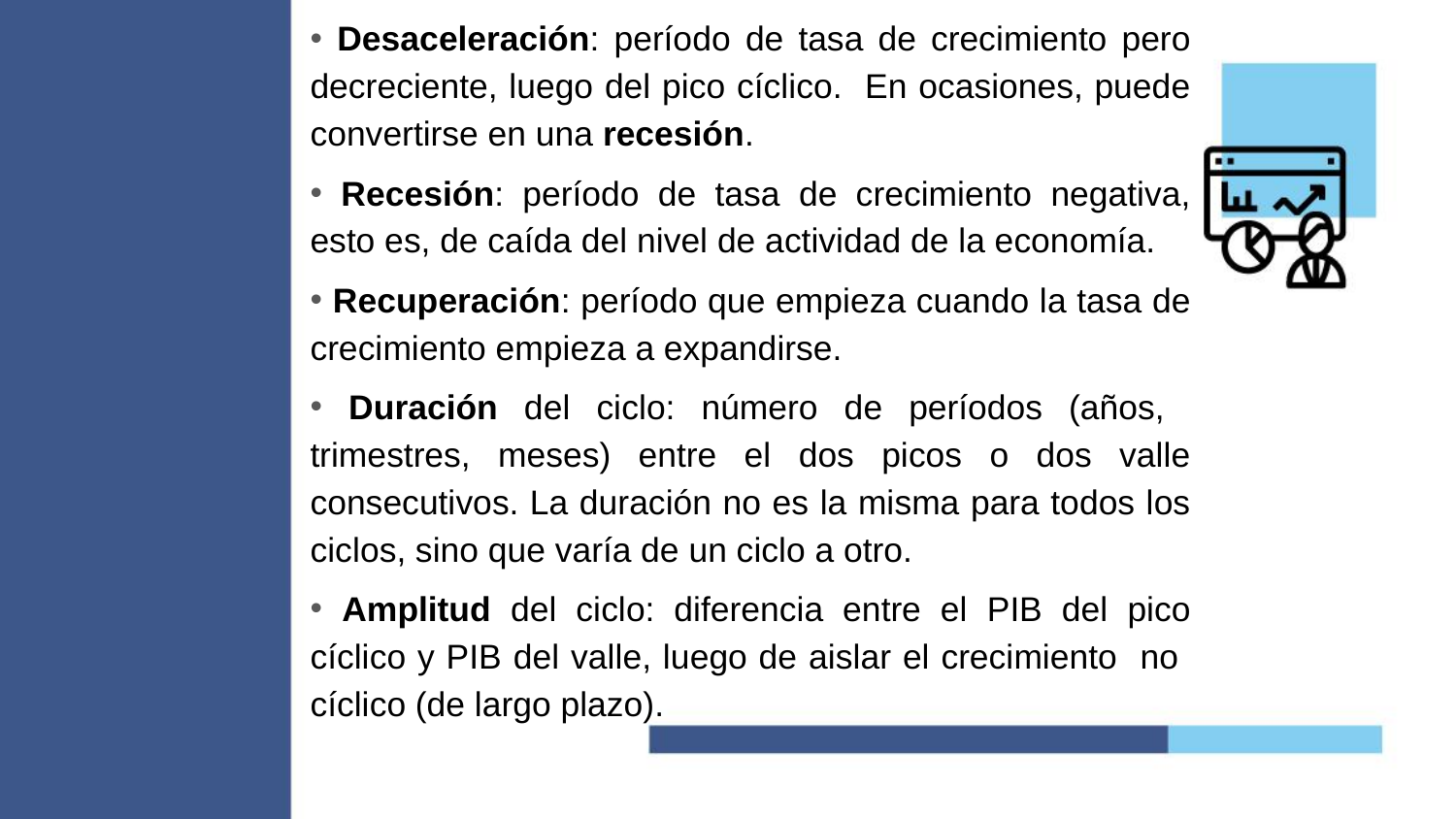

Desaceleración: período de tasa de crecimiento pero decreciente, luego del pico cíclico.  En ocasiones, puede convertirse en una recesión.
 Recesión: período de tasa de crecimiento negativa, esto es, de caída del nivel de actividad de la economía.
 Recuperación: período que empieza cuando la tasa de crecimiento empieza a expandirse.
 Duración del ciclo: número de períodos (años,  trimestres, meses) entre el dos picos o dos valle consecutivos. La duración no es la misma para todos los ciclos, sino que varía de un ciclo a otro.
 Amplitud del ciclo: diferencia entre el PIB del pico cíclico y PIB del valle, luego de aislar el crecimiento  no  cíclico (de largo plazo).